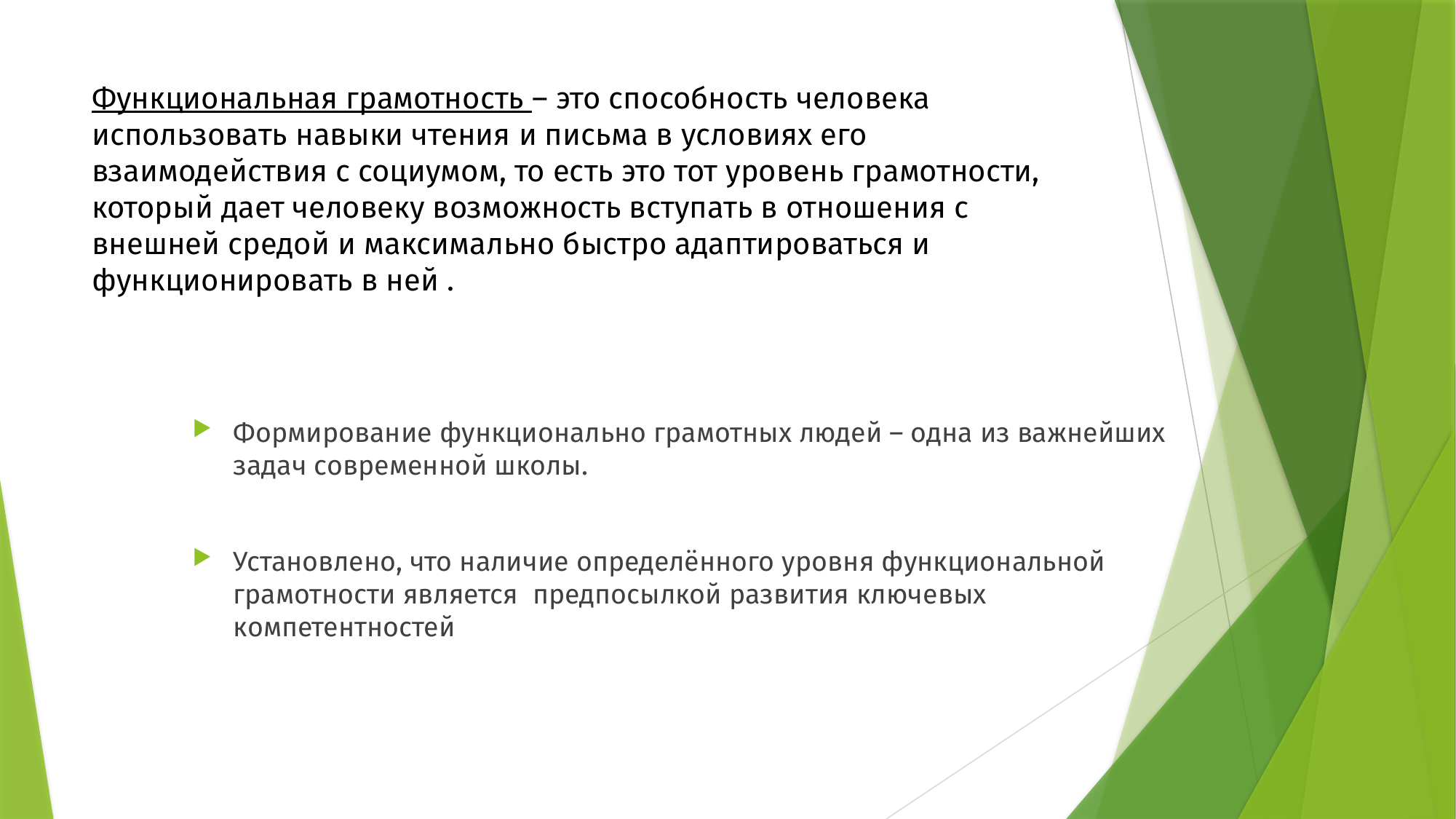

# Функциональная грамотность – это способность человека использовать навыки чтения и письма в условиях его взаимодействия с социумом, то есть это тот уровень грамотности, который дает человеку возможность вступать в отношения с внешней средой и максимально быстро адаптироваться и функционировать в ней .
Формирование функционально грамотных людей – одна из важнейших задач современной школы.

Установлено, что наличие определённого уровня функциональной грамотности является  предпосылкой развития ключевых компетентностей